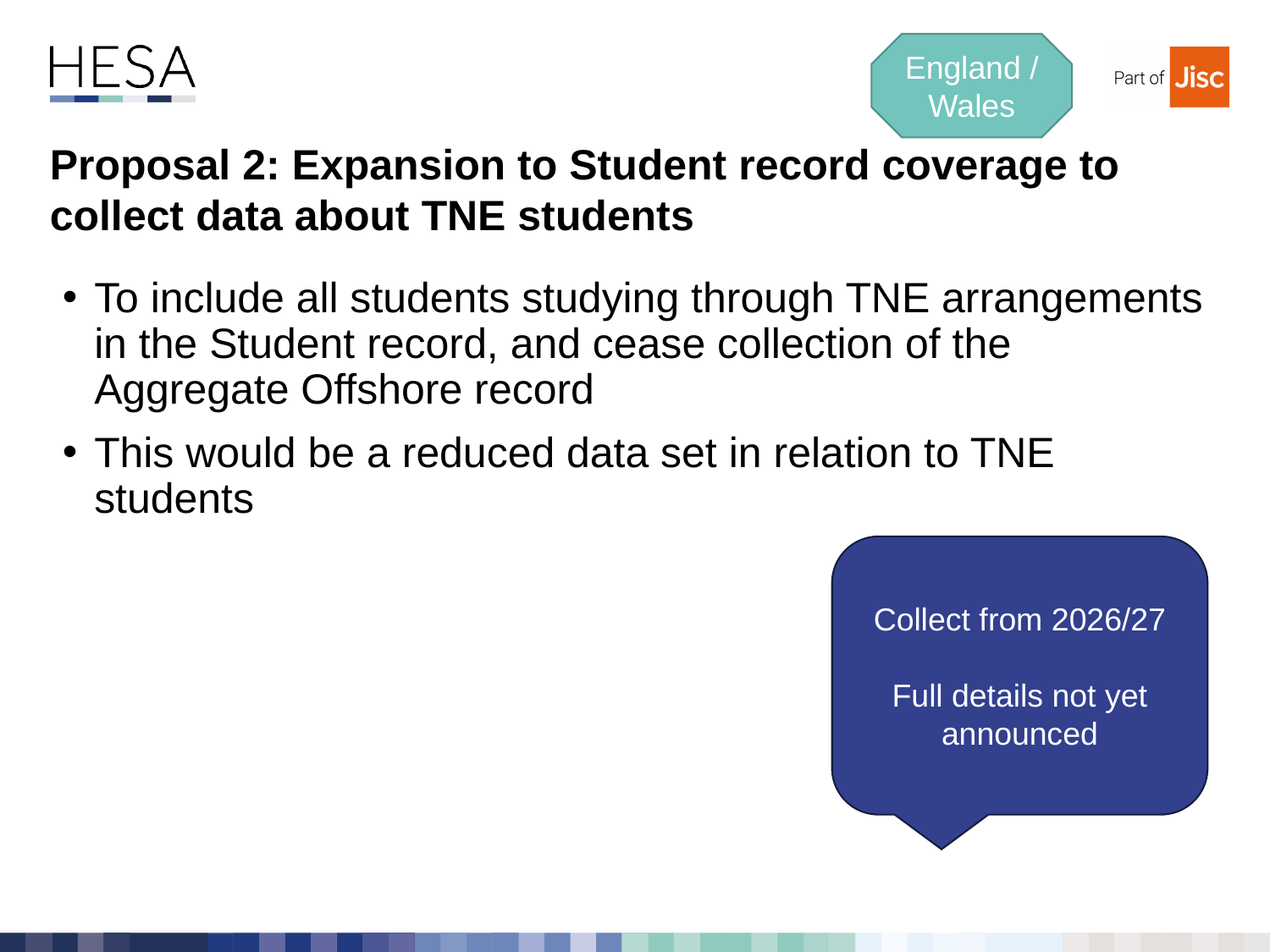

England / Wales
# Proposal 2: Expansion to Student record coverage to collect data about TNE students
To include all students studying through TNE arrangements in the Student record, and cease collection of the Aggregate Offshore record
This would be a reduced data set in relation to TNE students
Collect from 2026/27

Full details not yet announced